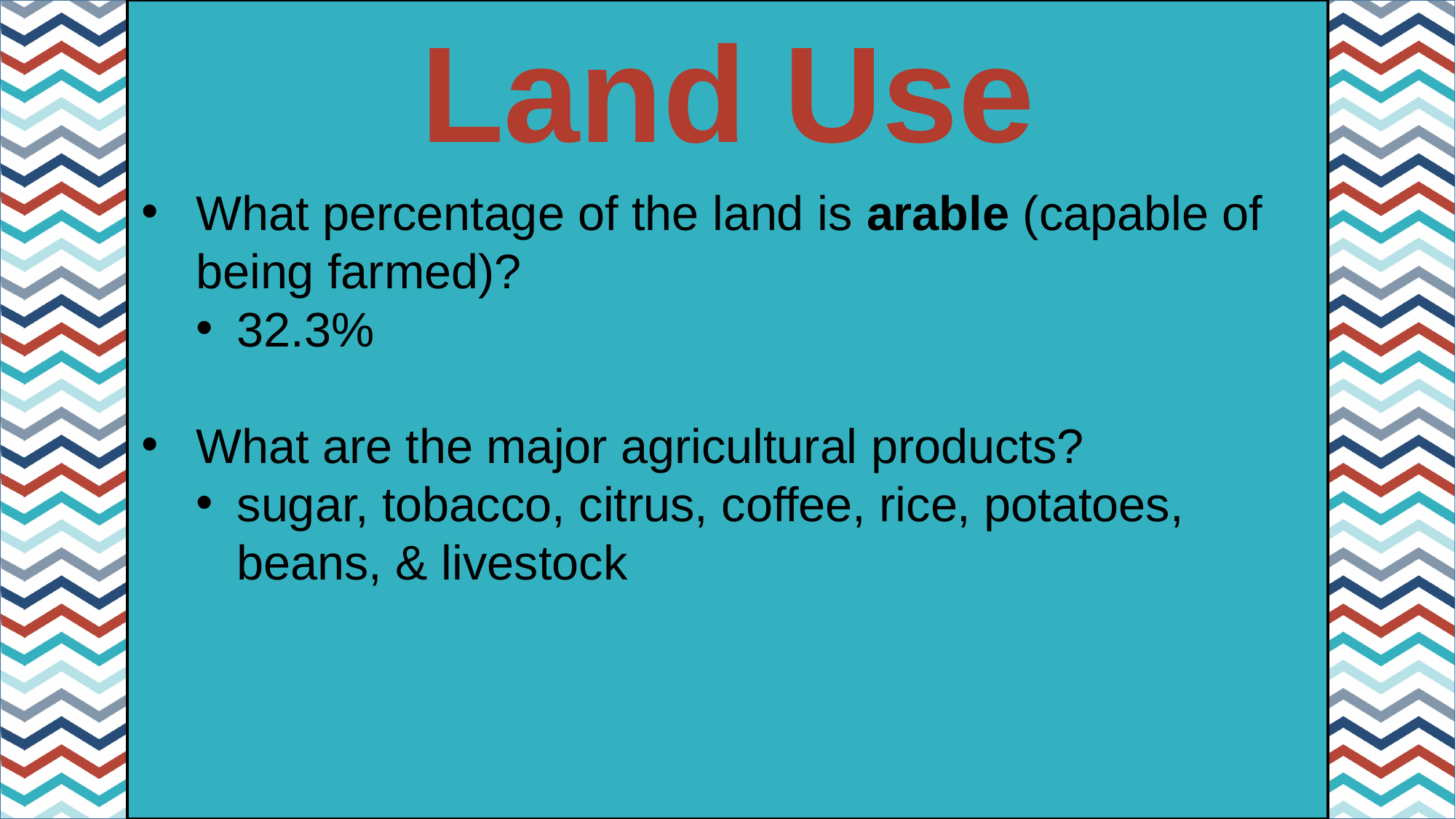

Land Use
#
What percentage of the land is arable (capable of being farmed)?
32.3%

What are the major agricultural products?
sugar, tobacco, citrus, coffee, rice, potatoes, beans, & livestock